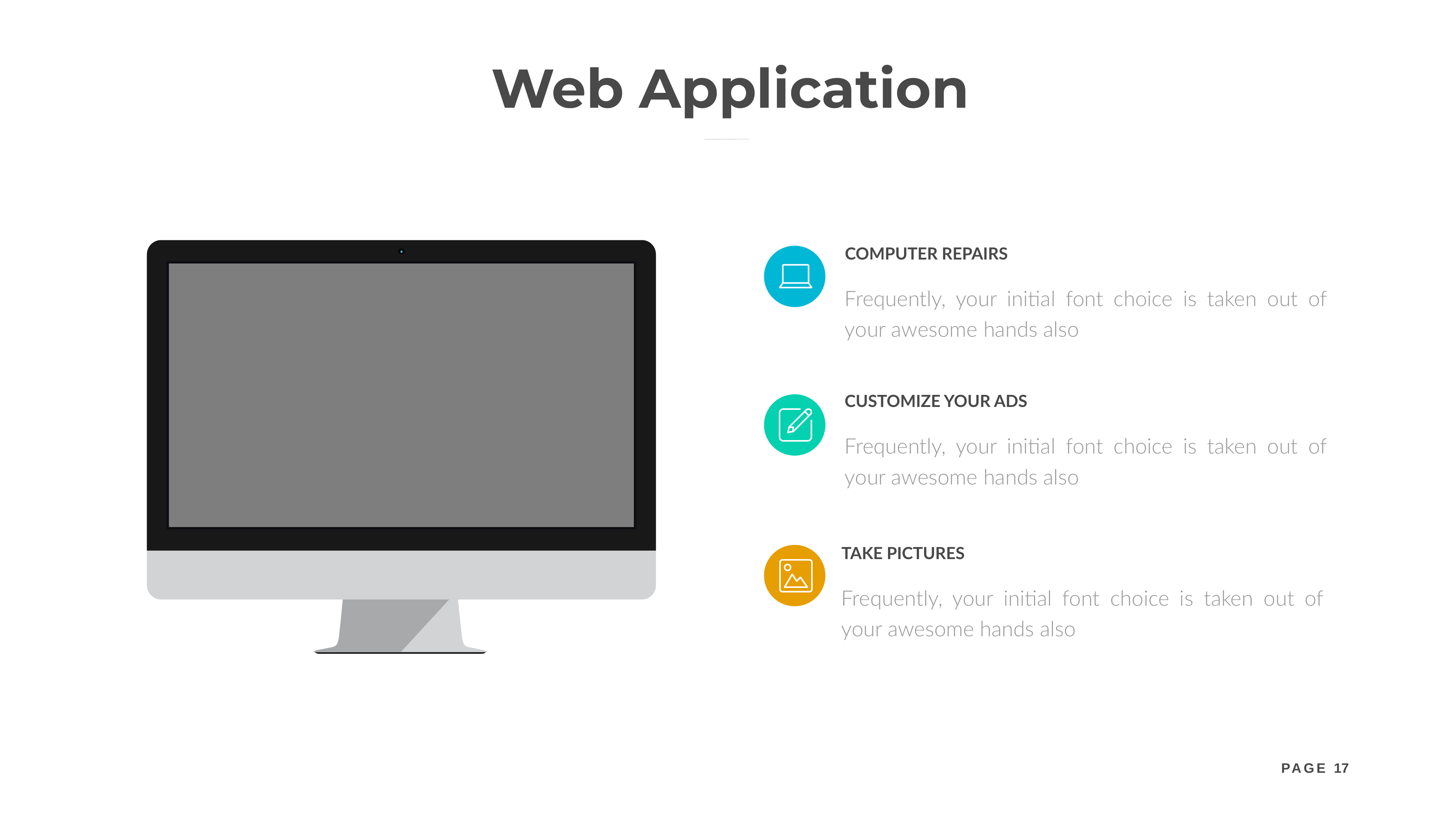

Web Application

COMPUTER REPAIRS

Frequently, your initial font choice is taken out of your awesome hands also
CUSTOMIZE YOUR ADS

Frequently, your initial font choice is taken out of your awesome hands also
TAKE PICTURES

Frequently, your initial font choice is taken out of your awesome hands also